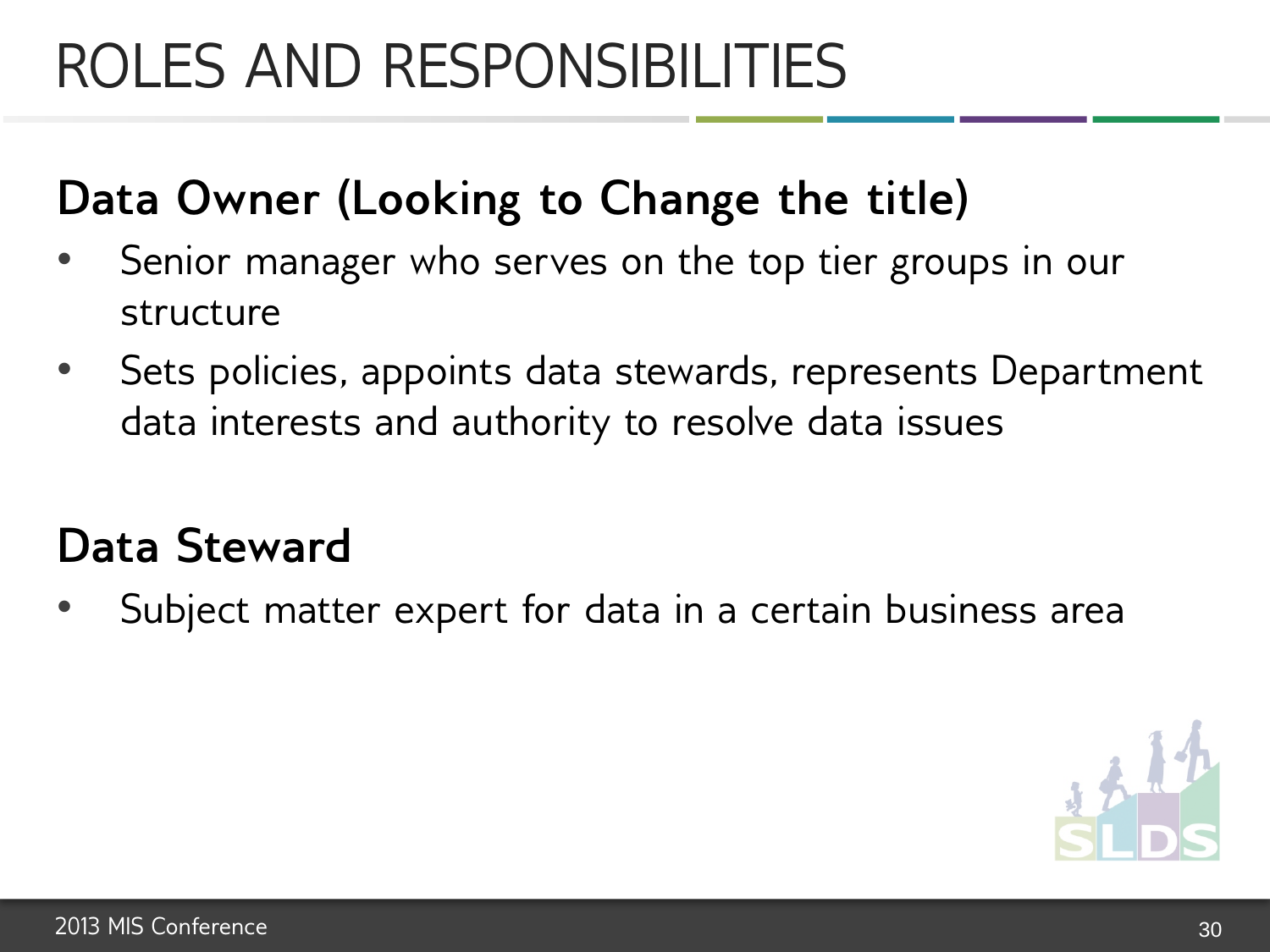

# Roles and Responsibilities
Data Owner (Looking to Change the title)
Senior manager who serves on the top tier groups in our structure
Sets policies, appoints data stewards, represents Department data interests and authority to resolve data issues

Data Steward
Subject matter expert for data in a certain business area

30